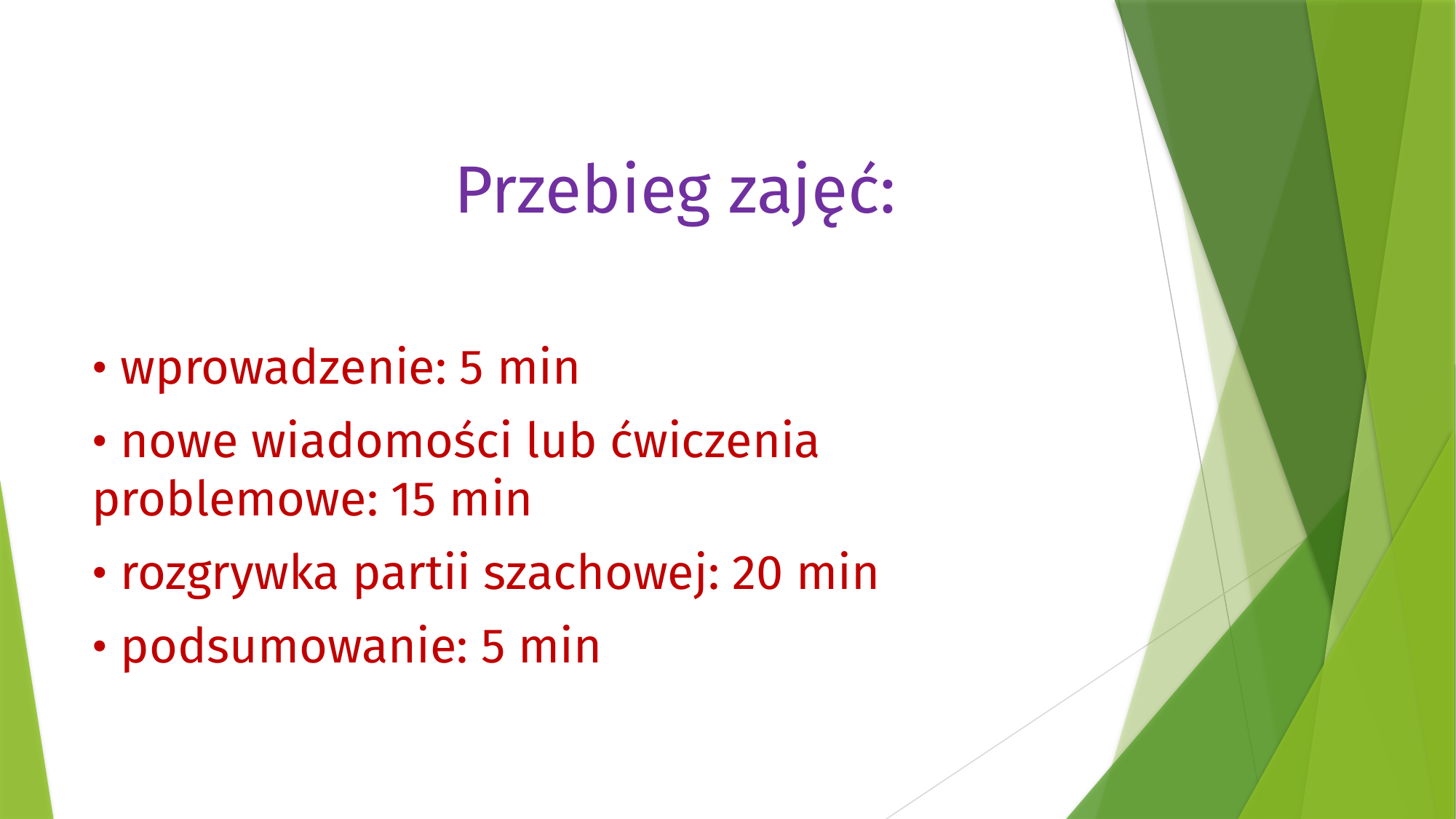

# Przebieg zajęć:

• wprowadzenie: 5 min
• nowe wiadomości lub ćwiczenia problemowe: 15 min
• rozgrywka partii szachowej: 20 min
• podsumowanie: 5 min